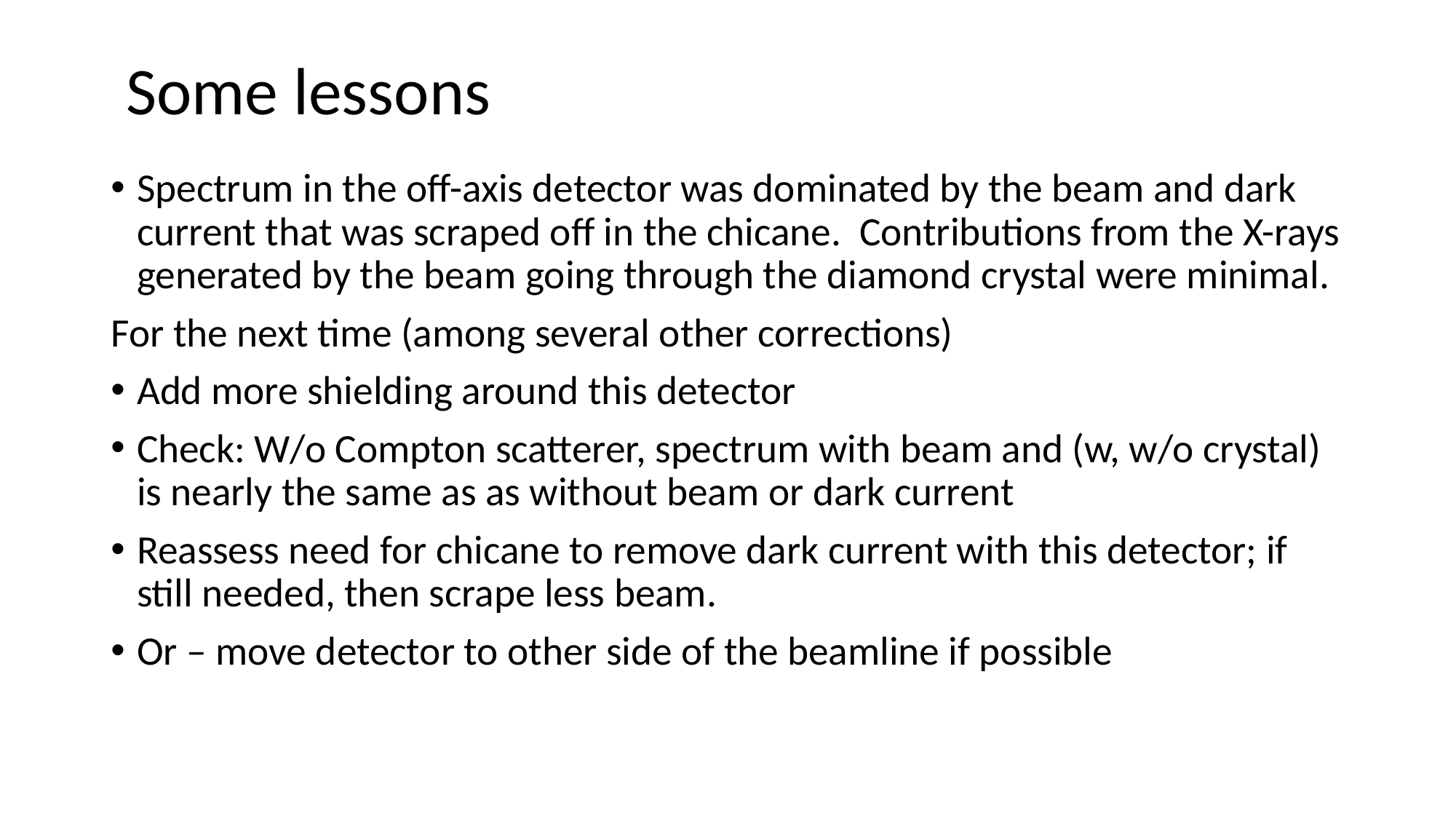

# Some lessons
Spectrum in the off-axis detector was dominated by the beam and dark current that was scraped off in the chicane.  Contributions from the X-rays generated by the beam going through the diamond crystal were minimal.
For the next time (among several other corrections)
Add more shielding around this detector
Check: W/o Compton scatterer, spectrum with beam and (w, w/o crystal) is nearly the same as as without beam or dark current
Reassess need for chicane to remove dark current with this detector; if still needed, then scrape less beam.
Or – move detector to other side of the beamline if possible